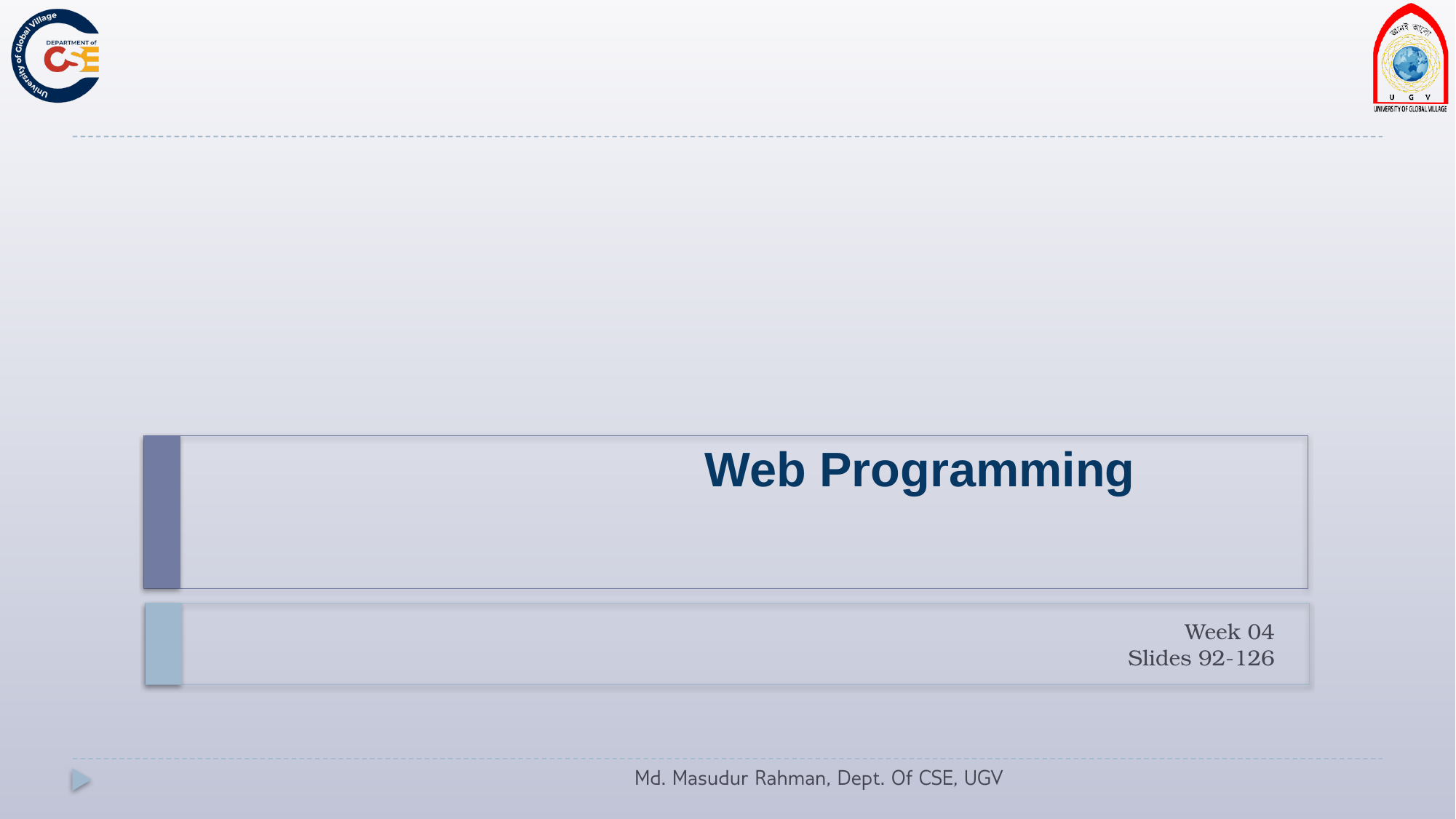

# Web Programming
Week 04
Slides 92-126
Md. Masudur Rahman, Dept. Of CSE, UGV